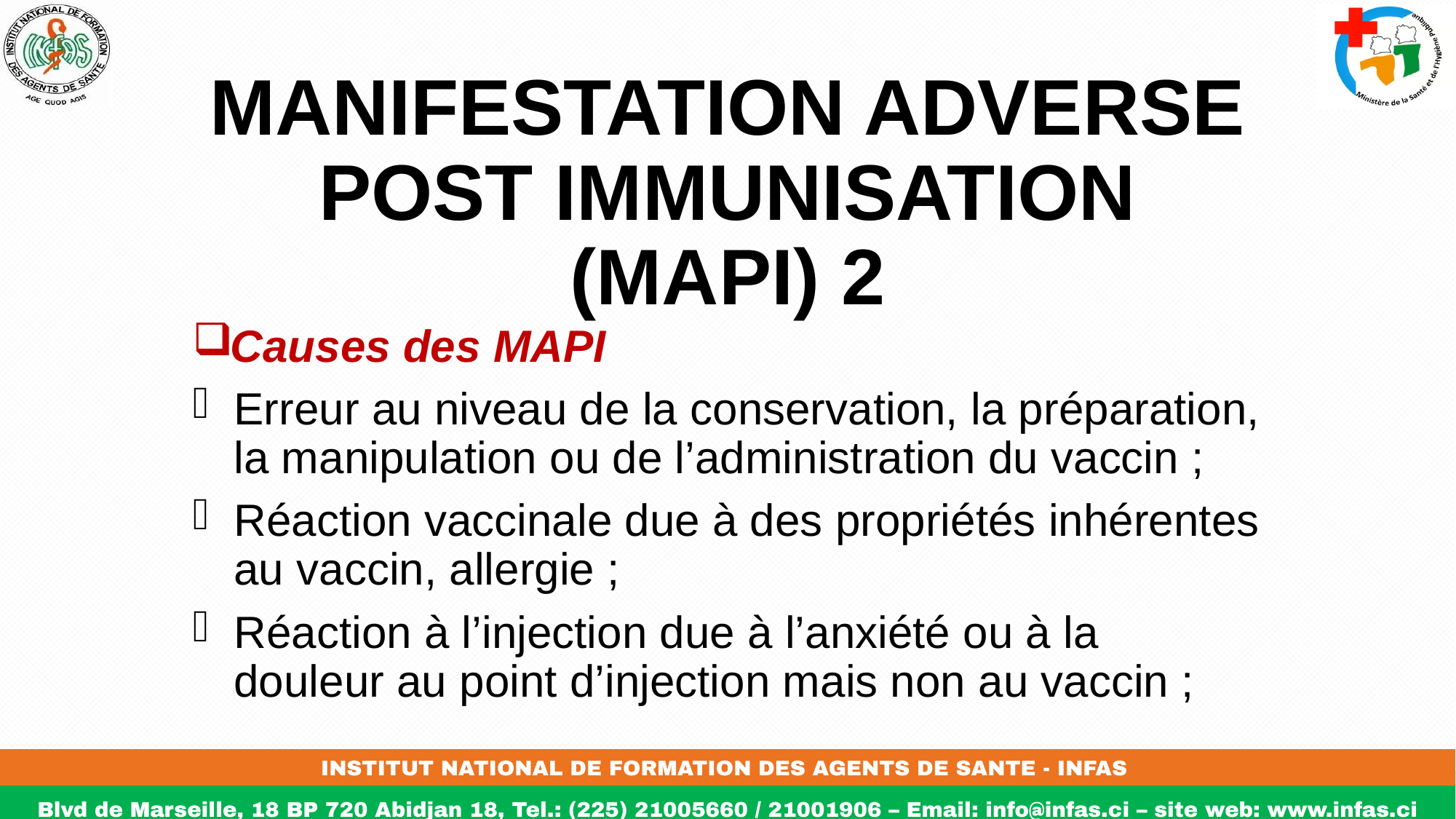

# MANIFESTATION ADVERSE POST IMMUNISATION (MAPI) 2
Causes des MAPI
Erreur au niveau de la conservation, la préparation, la manipulation ou de l’administration du vaccin ;
Réaction vaccinale due à des propriétés inhérentes au vaccin, allergie ;
Réaction à l’injection due à l’anxiété ou à la douleur au point d’injection mais non au vaccin ;